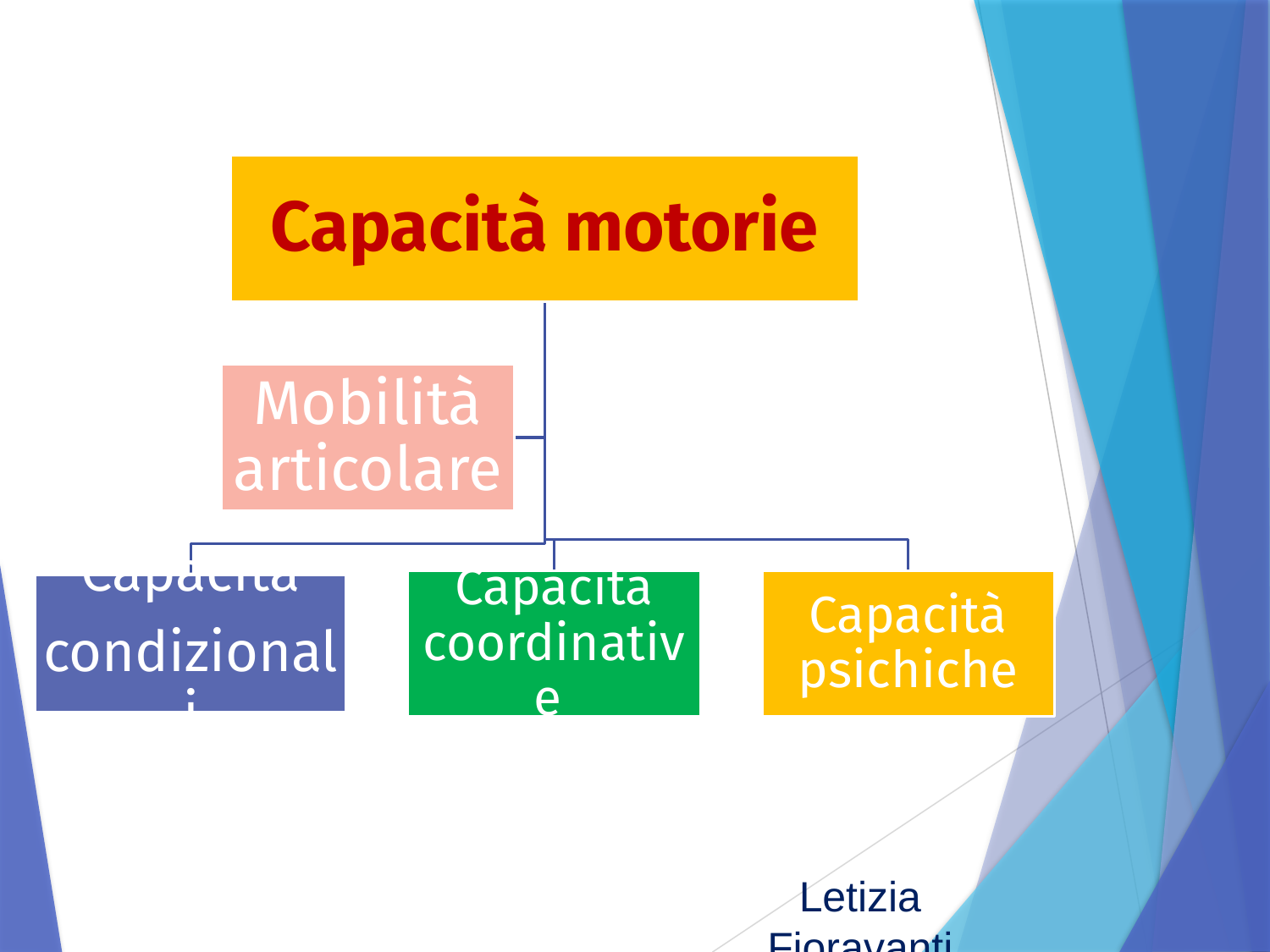

Capacità motorie
Capacità
condizionali
Capacità coordinative
Capacità psichiche
Mobilità articolare
Letizia Fioravanti